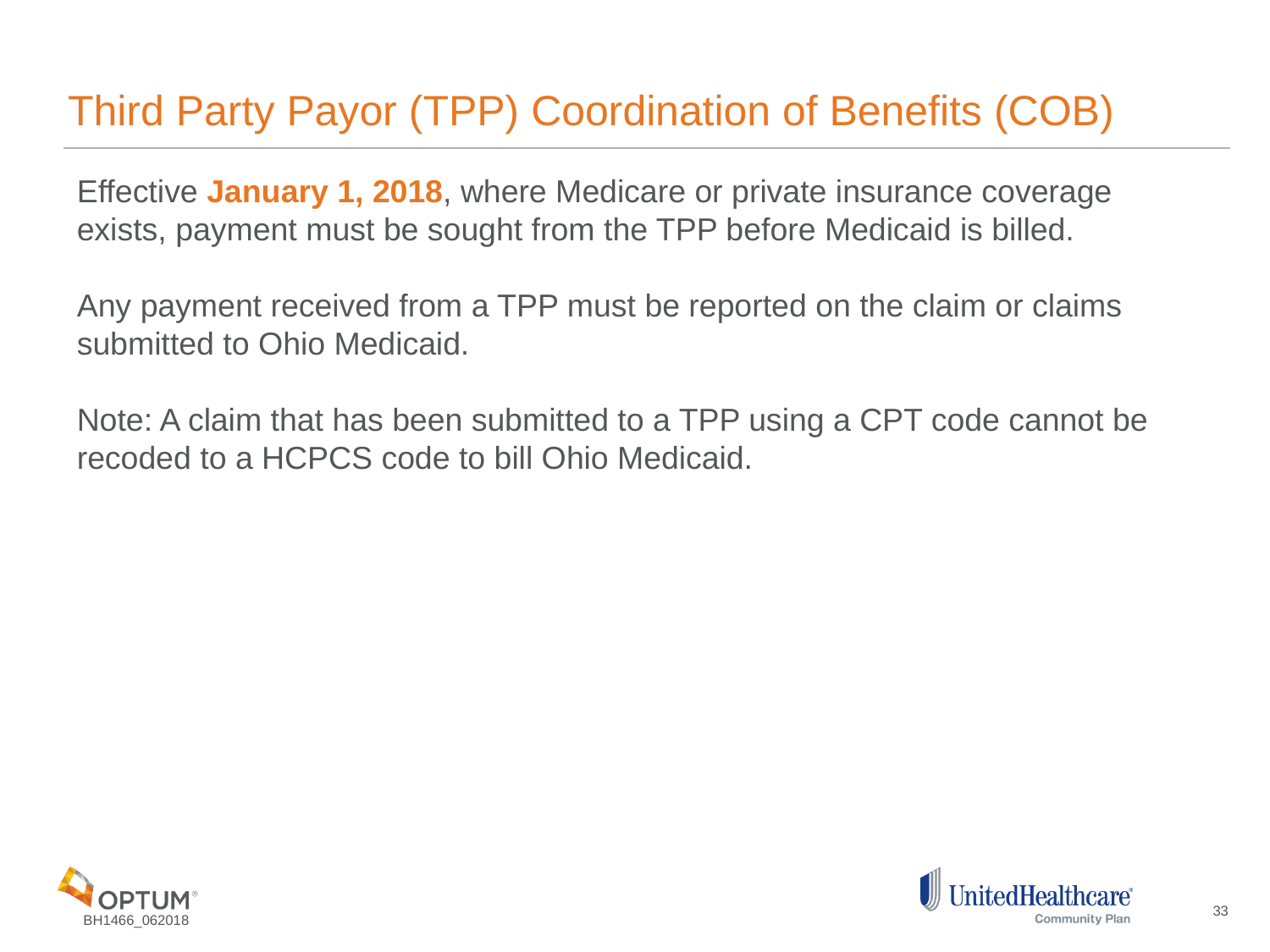

# Third Party Payor (TPP) Coordination of Benefits (COB)
Effective January 1, 2018, where Medicare or private insurance coverage exists, payment must be sought from the TPP before Medicaid is billed.

Any payment received from a TPP must be reported on the claim or claims submitted to Ohio Medicaid.

Note: A claim that has been submitted to a TPP using a CPT code cannot be recoded to a HCPCS code to bill Ohio Medicaid.

33